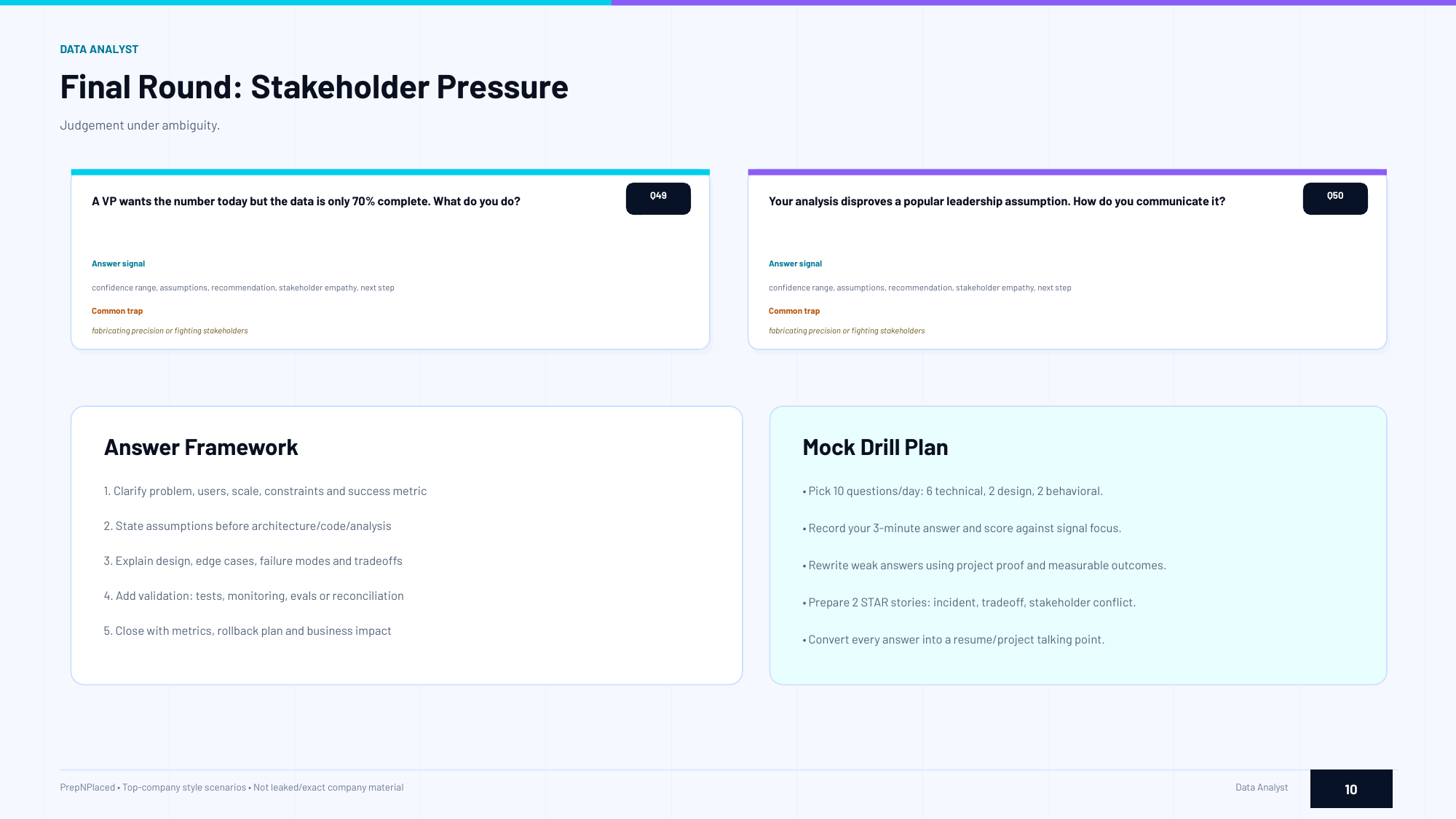

DATA ANALYST
Final Round: Stakeholder Pressure
Judgement under ambiguity.

Q49
Q50
A VP wants the number today but the data is only 70% complete. What do you do?
Your analysis disproves a popular leadership assumption. How do you communicate it?
Answer signal
Answer signal
confidence range, assumptions, recommendation, stakeholder empathy, next step
confidence range, assumptions, recommendation, stakeholder empathy, next step
Common trap
Common trap
fabricating precision or fighting stakeholders
fabricating precision or fighting stakeholders

Answer Framework
Mock Drill Plan
1. Clarify problem, users, scale, constraints and success metric
• Pick 10 questions/day: 6 technical, 2 design, 2 behavioral.
2. State assumptions before architecture/code/analysis
• Record your 3-minute answer and score against signal focus.
3. Explain design, edge cases, failure modes and tradeoffs
• Rewrite weak answers using project proof and measurable outcomes.
4. Add validation: tests, monitoring, evals or reconciliation
• Prepare 2 STAR stories: incident, tradeoff, stakeholder conflict.
5. Close with metrics, rollback plan and business impact
• Convert every answer into a resume/project talking point.

10
PrepNPlaced • Top-company style scenarios • Not leaked/exact company material
Data Analyst